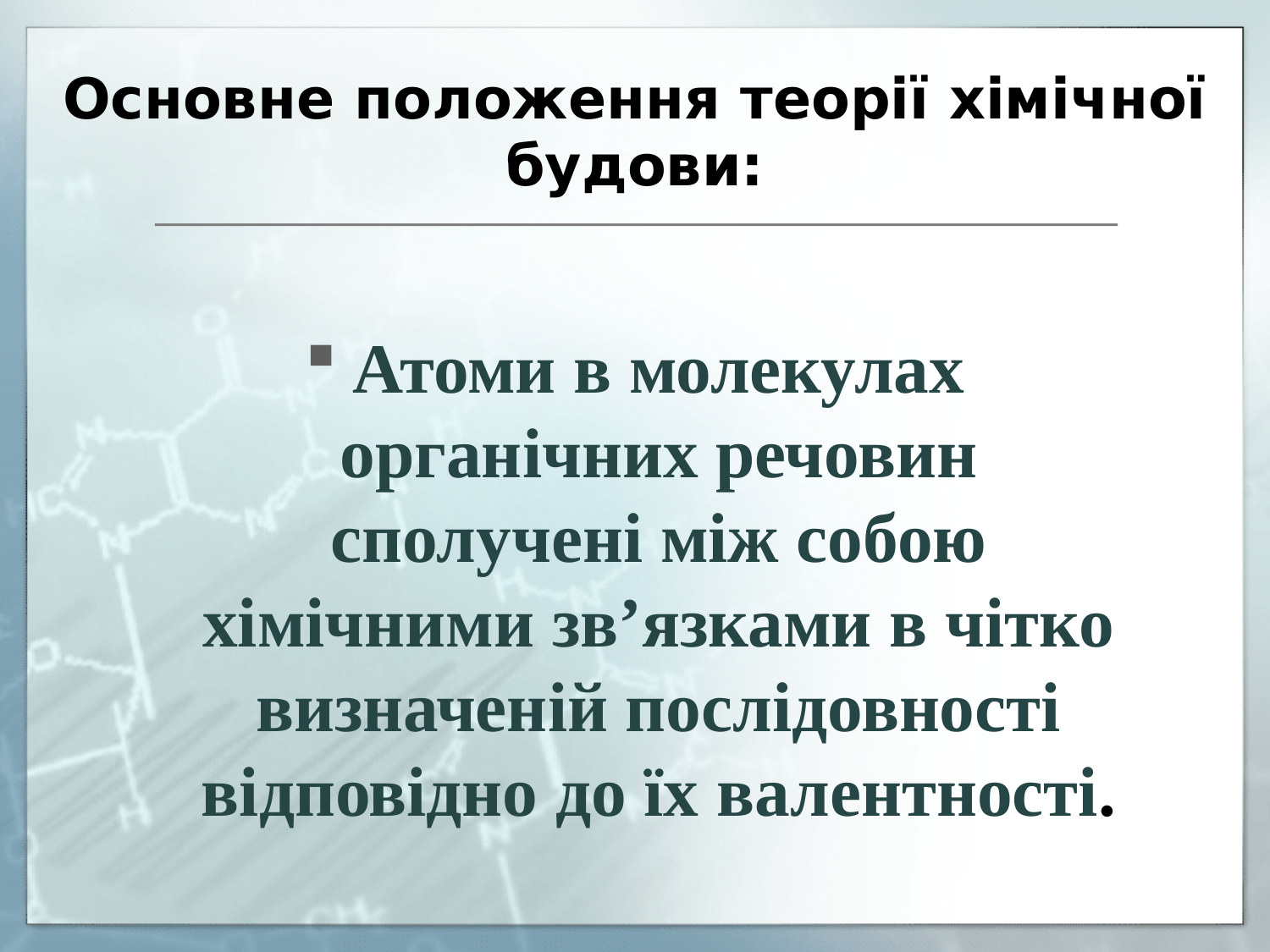

# Основне положення теорії хімічної будови:
Атоми в молекулах органічних речовин сполучені між собою хімічними зв’язками в чітко визначеній послідовності відповідно до їх валентності.